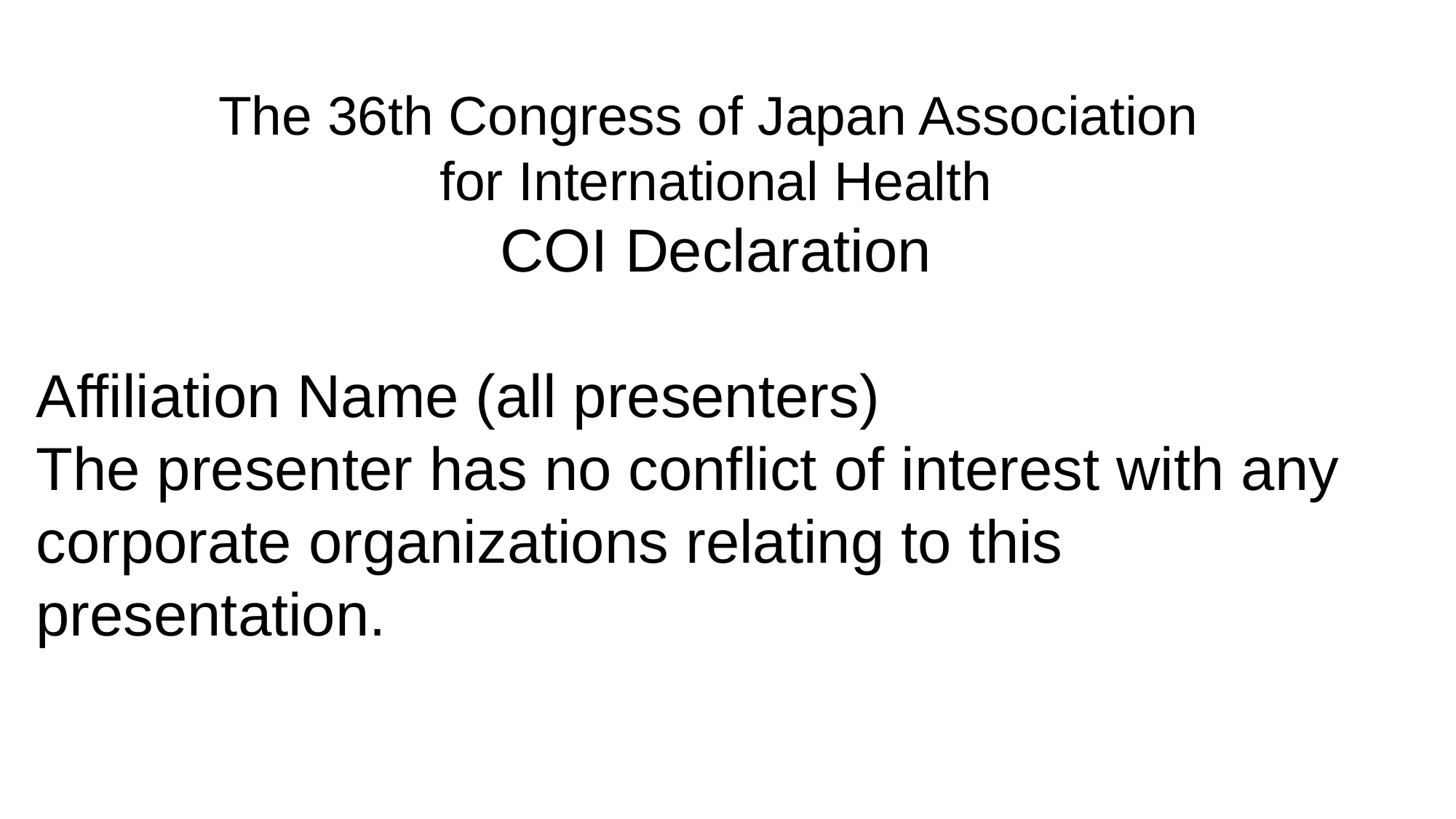

The 36th Congress of Japan Association
for International Health
COI Declaration

Affiliation Name (all presenters)
The presenter has no conflict of interest with any corporate organizations relating to this
presentation.